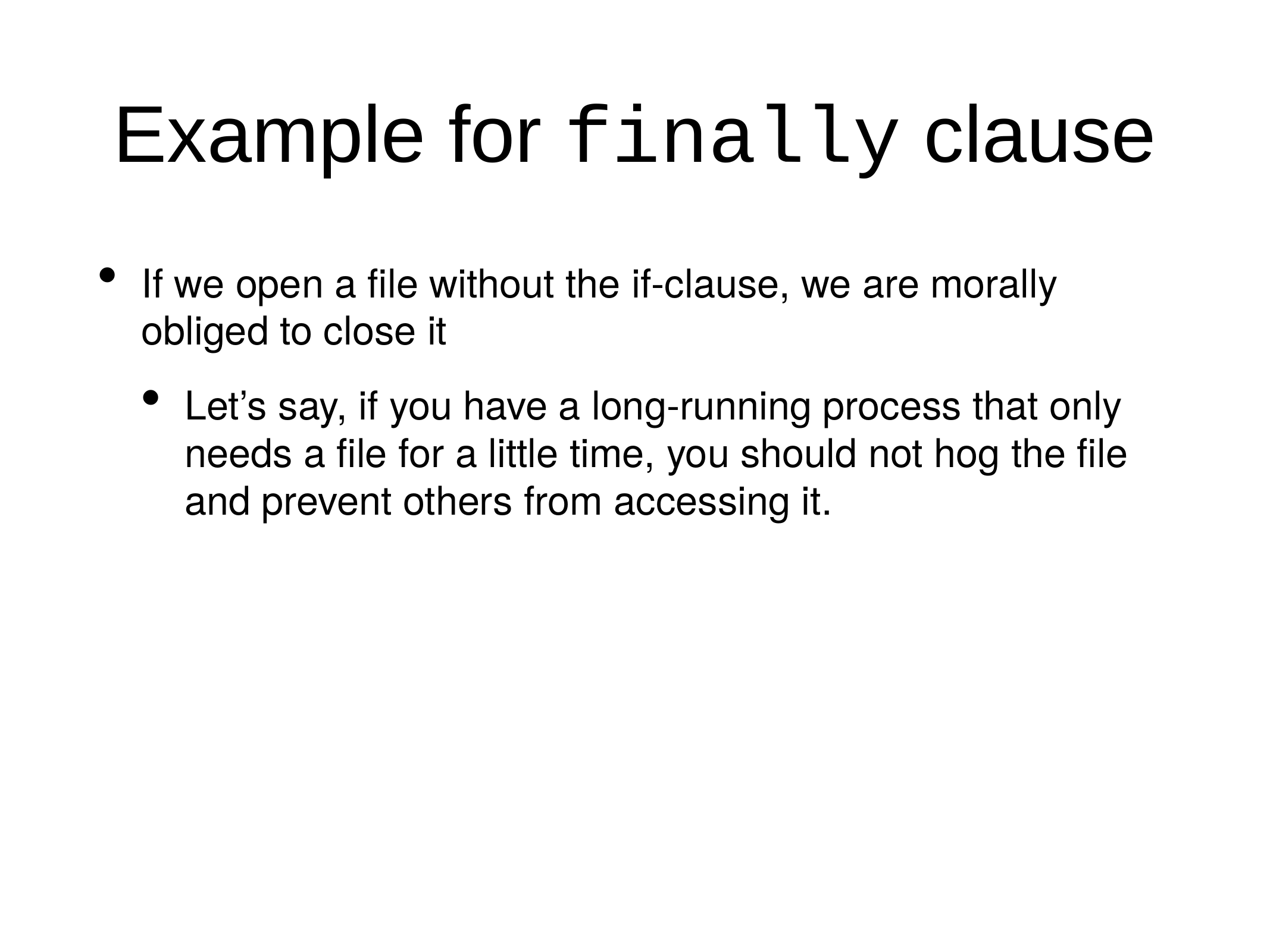

# Example for finally clause
If we open a file without the if-clause, we are morally obliged to close it
Let’s say, if you have a long-running process that only needs a file for a little time, you should not hog the file and prevent others from accessing it.